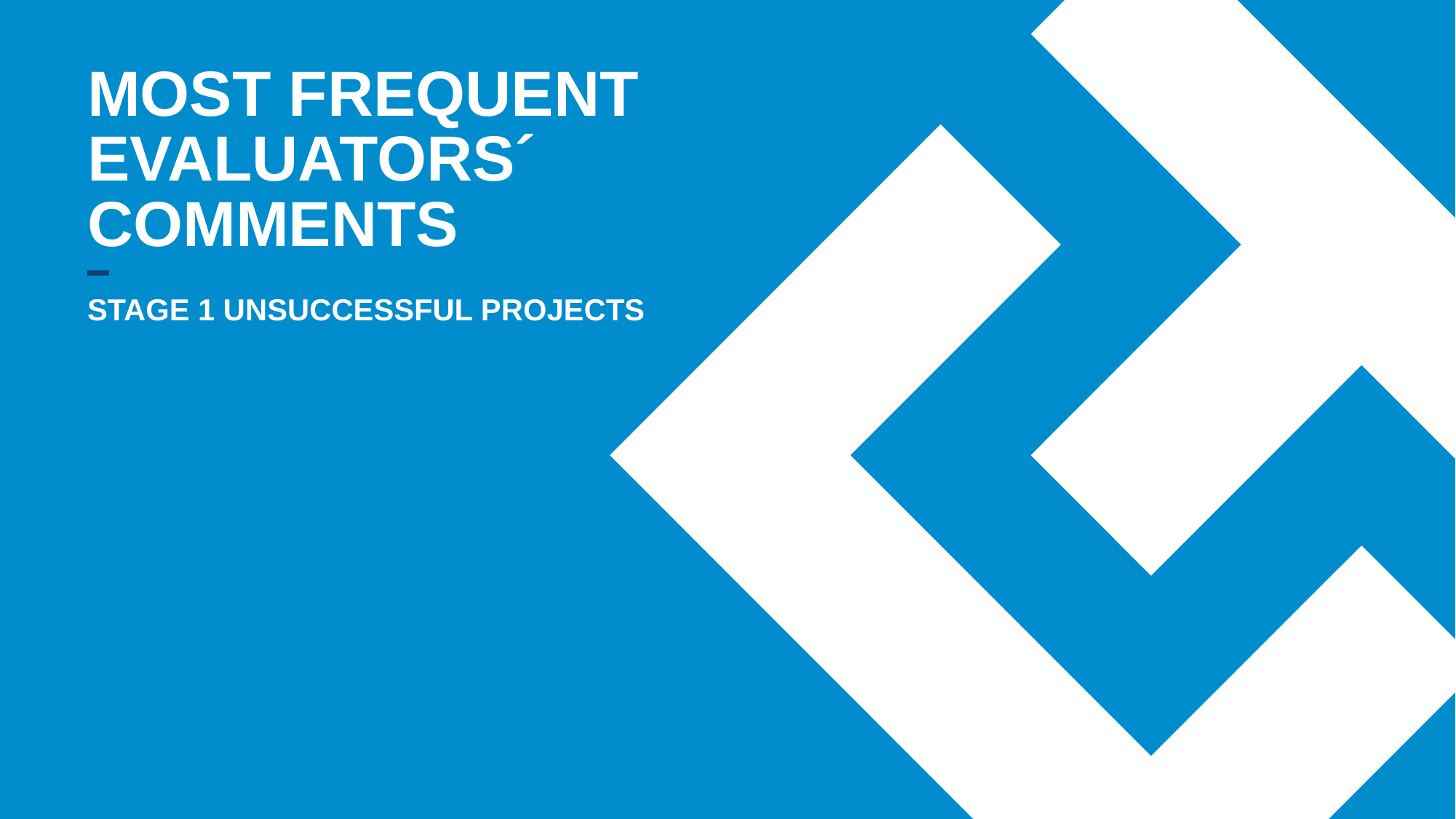

# Most frequent evaluators´ comments
STAGE 1 UNSUCCESSFUL PROJECTS